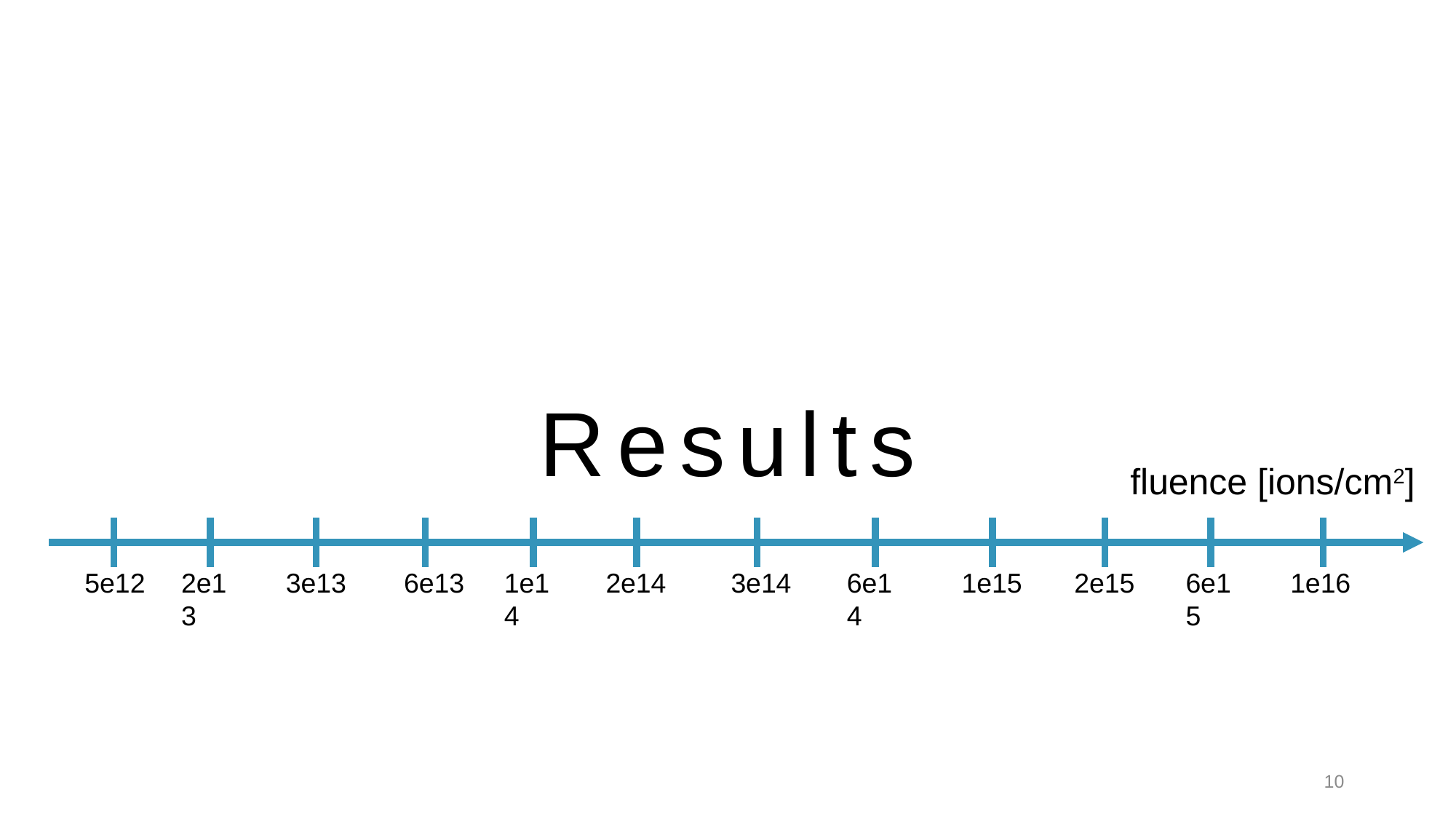

# Results
fluence [ions/cm2]
5e12
2e13
3e13
6e13
1e14
2e14
3e14
6e14
1e15
6e15
1e16
2e15
10